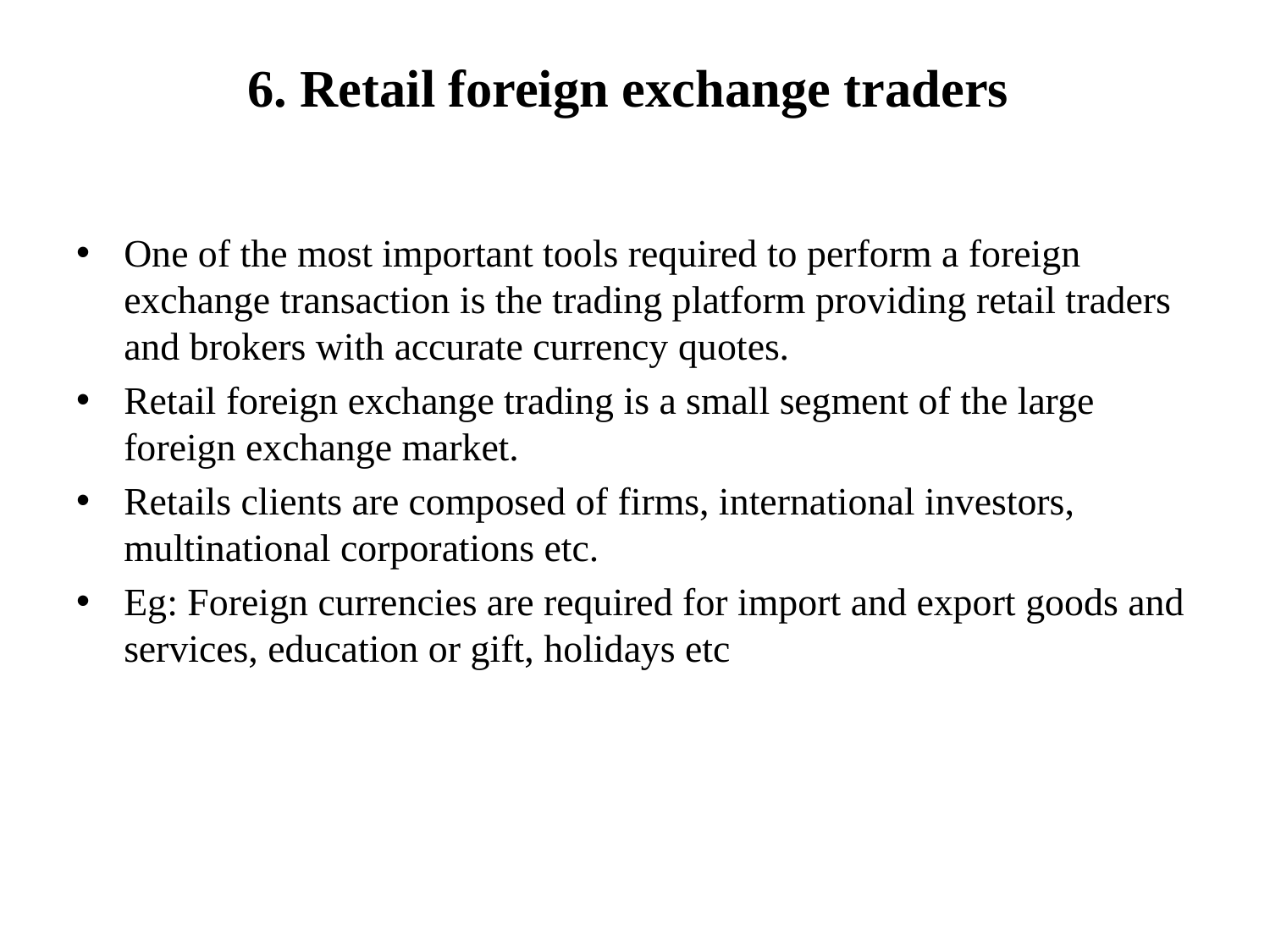

# 6. Retail foreign exchange traders
One of the most important tools required to perform a foreign exchange transaction is the trading platform providing retail traders and brokers with accurate currency quotes.
Retail foreign exchange trading is a small segment of the large foreign exchange market.
Retails clients are composed of firms, international investors, multinational corporations etc.
Eg: Foreign currencies are required for import and export goods and services, education or gift, holidays etc